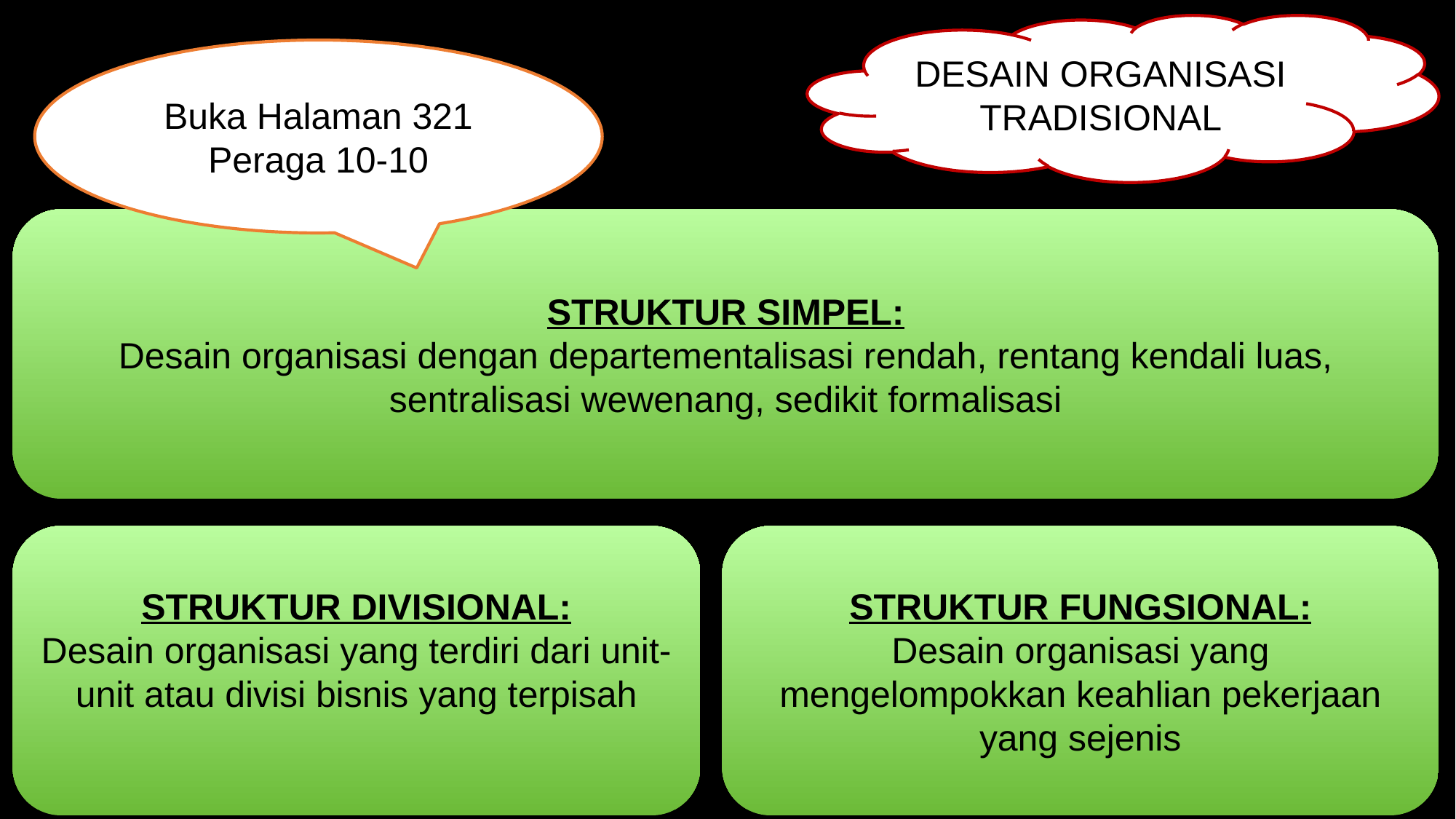

DESAIN ORGANISASI TRADISIONAL
Buka Halaman 321 Peraga 10-10
STRUKTUR SIMPEL:
Desain organisasi dengan departementalisasi rendah, rentang kendali luas, sentralisasi wewenang, sedikit formalisasi
STRUKTUR DIVISIONAL:
Desain organisasi yang terdiri dari unit-unit atau divisi bisnis yang terpisah

STRUKTUR FUNGSIONAL:
Desain organisasi yang mengelompokkan keahlian pekerjaan yang sejenis